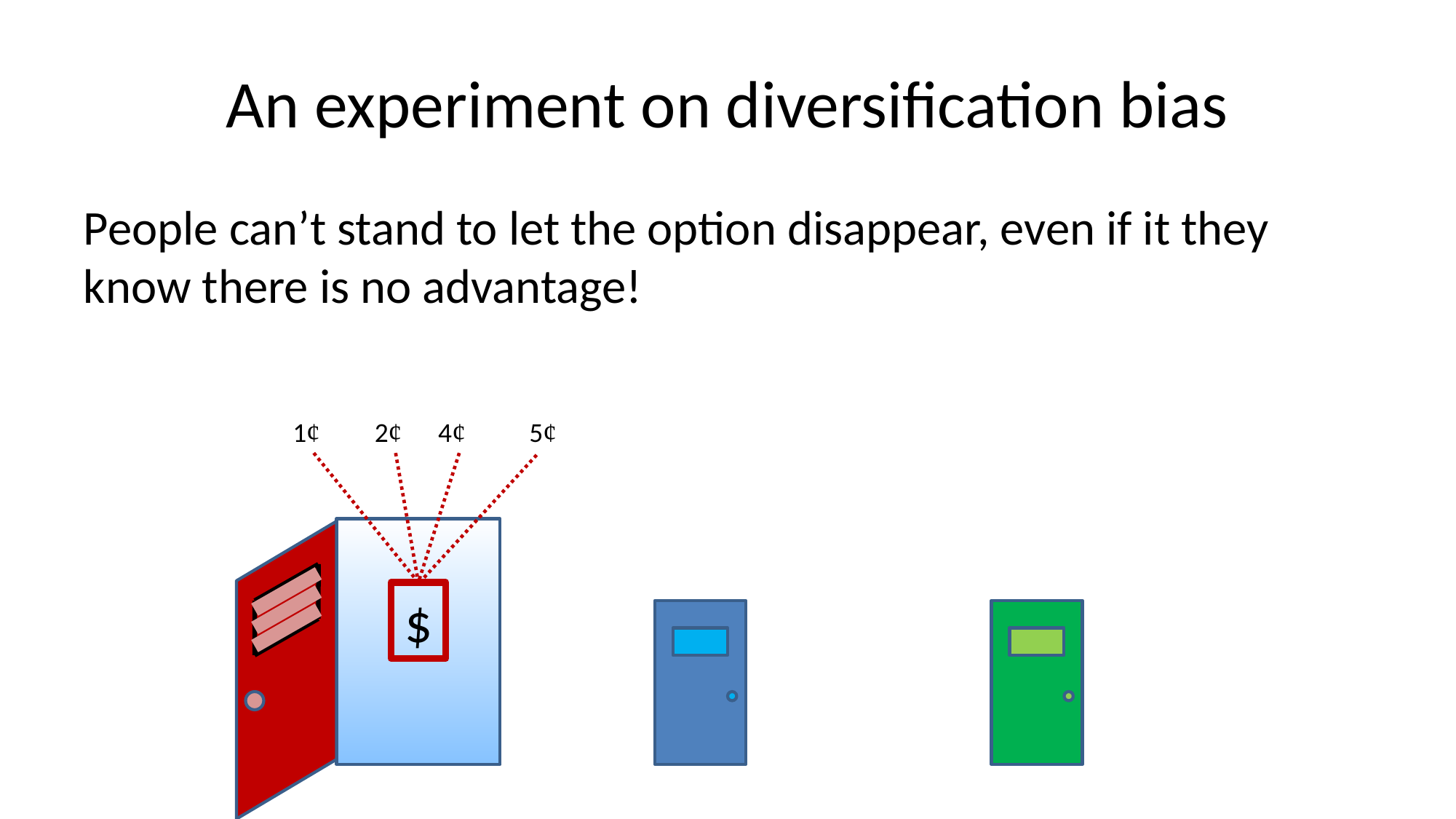

# An experiment on diversification bias
People can’t stand to let the option disappear, even if it they know there is no advantage!
1¢
2¢
4¢
5¢

$